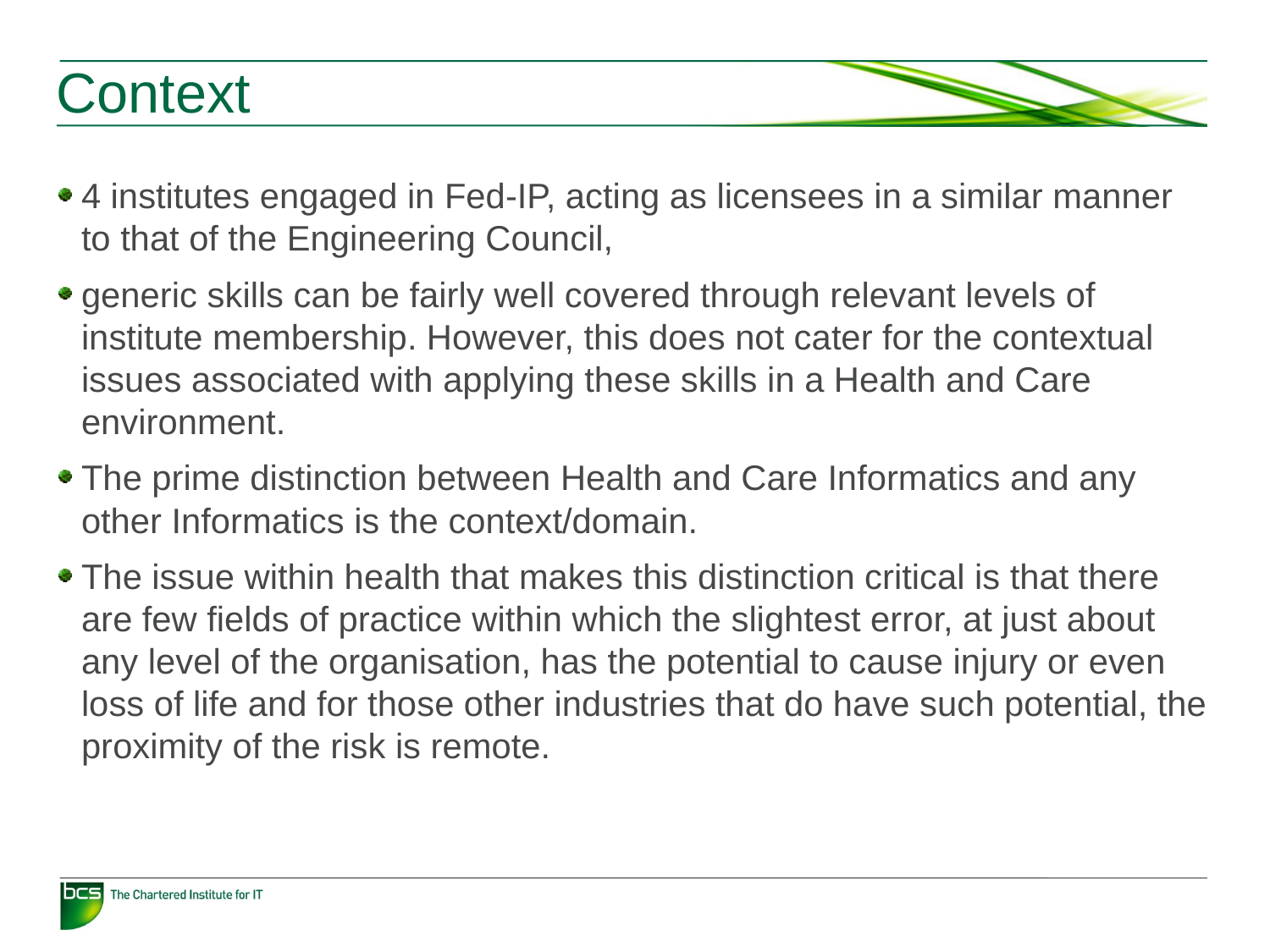

# Context

4 institutes engaged in Fed-IP, acting as licensees in a similar manner to that of the Engineering Council,
generic skills can be fairly well covered through relevant levels of institute membership. However, this does not cater for the contextual issues associated with applying these skills in a Health and Care environment.
The prime distinction between Health and Care Informatics and any other Informatics is the context/domain.
The issue within health that makes this distinction critical is that there  are few fields of practice within which the slightest error, at just about any level of the organisation, has the potential to cause injury or even loss of life and for those other industries that do have such potential, the proximity of the risk is remote.